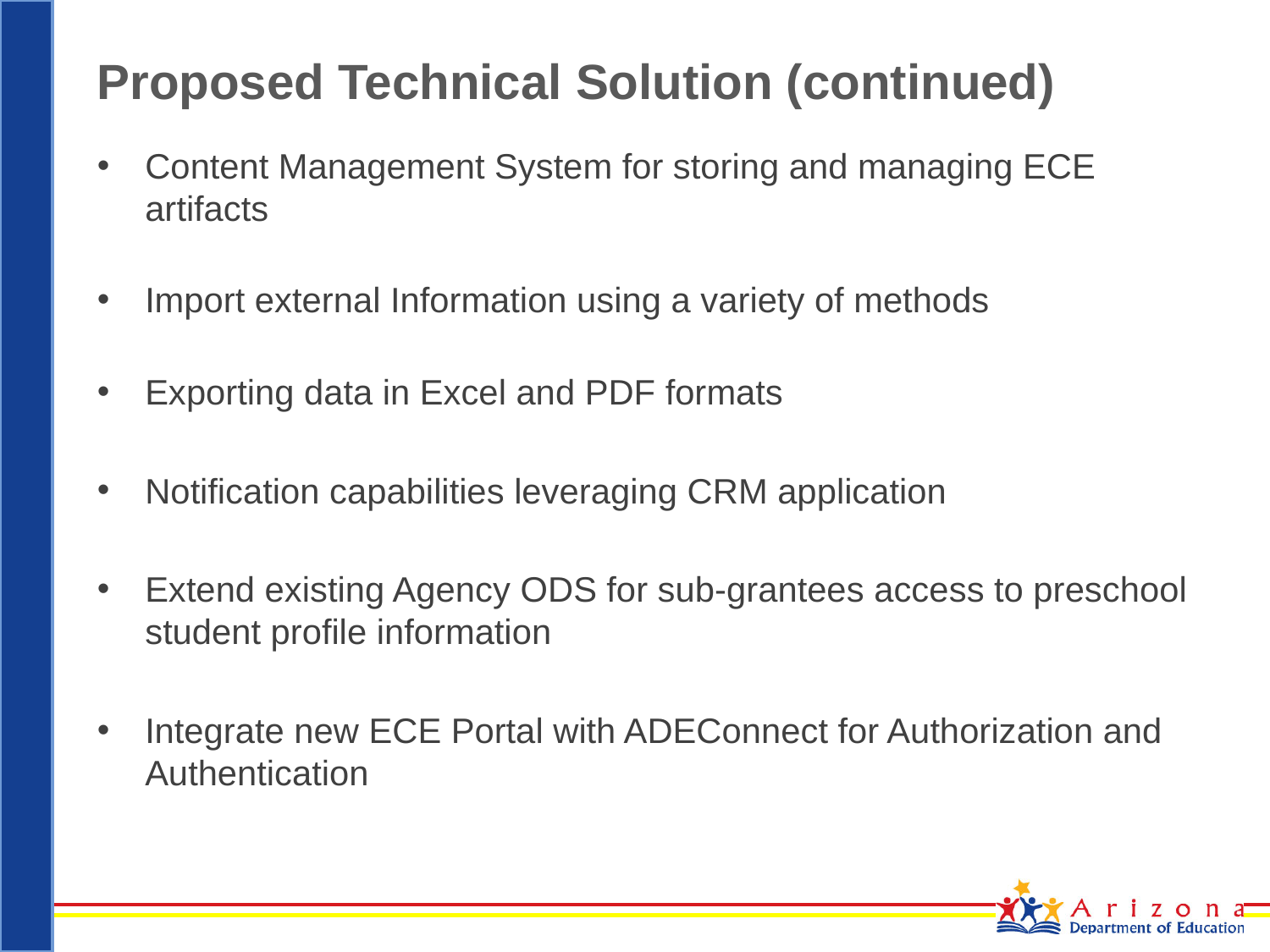

# Proposed Technical Solution (continued)
Content Management System for storing and managing ECE artifacts
Import external Information using a variety of methods
Exporting data in Excel and PDF formats

Notification capabilities leveraging CRM application

Extend existing Agency ODS for sub-grantees access to preschool student profile information

Integrate new ECE Portal with ADEConnect for Authorization and Authentication